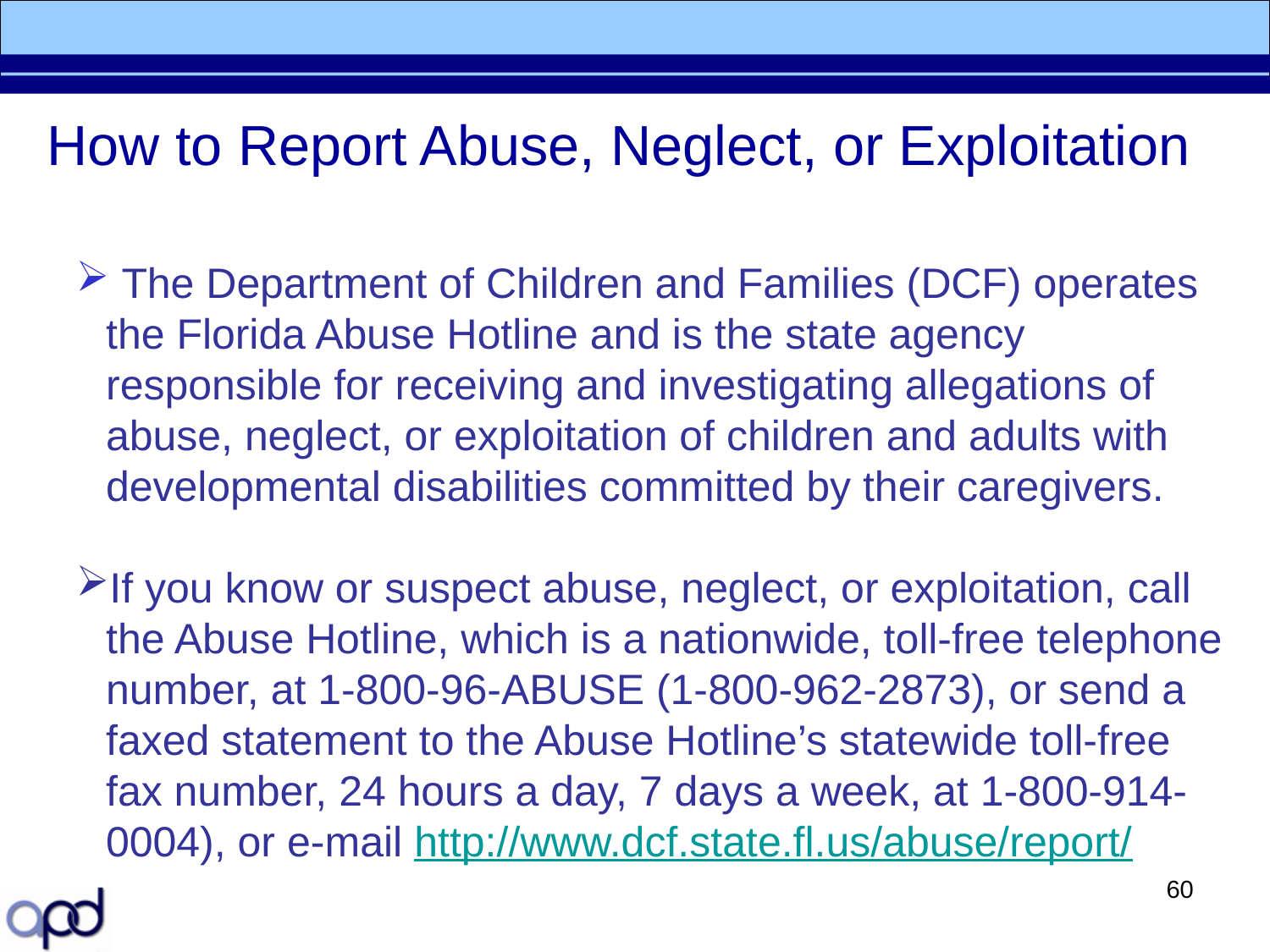

# How to Report Abuse, Neglect, or Exploitation

 The Department of Children and Families (DCF) operates the Florida Abuse Hotline and is the state agency responsible for receiving and investigating allegations of abuse, neglect, or exploitation of children and adults with developmental disabilities committed by their caregivers.

If you know or suspect abuse, neglect, or exploitation, call the Abuse Hotline, which is a nationwide, toll-free telephone number, at 1-800-96-ABUSE (1-800-962-2873), or send a faxed statement to the Abuse Hotline’s statewide toll-free fax number, 24 hours a day, 7 days a week, at 1-800-914-0004), or e-mail http://www.dcf.state.fl.us/abuse/report/
60